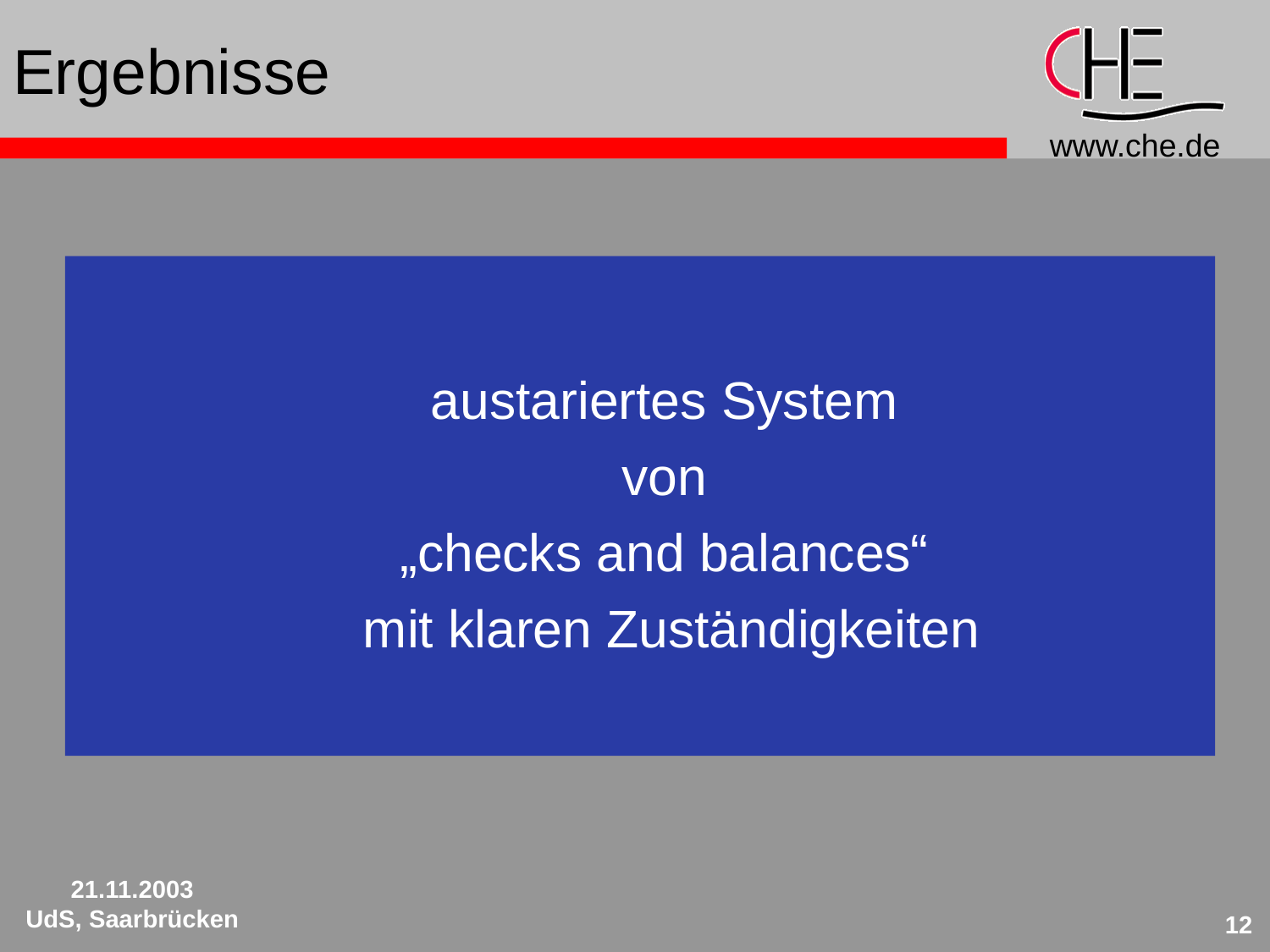

# Ergebnisse
austariertes System
von
„checks and balances“
mit klaren Zuständigkeiten
21.11.2003
UdS, Saarbrücken
12